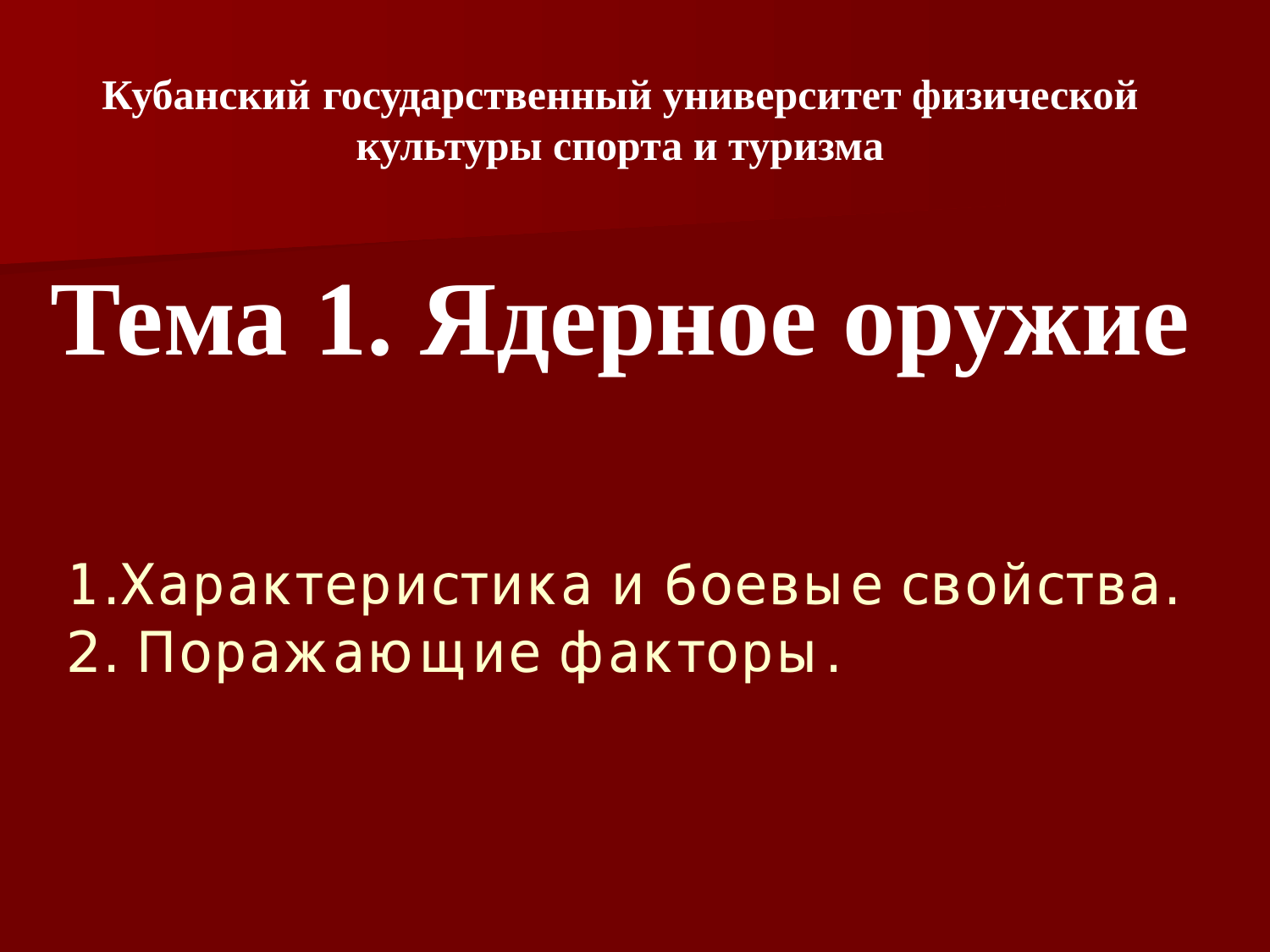

Кубанский  государственный университет физической культуры спорта и туризма

Тема 1. Ядерное оружие

# 1.Характеристика и боевые свойства. 2. Поражающие факторы.